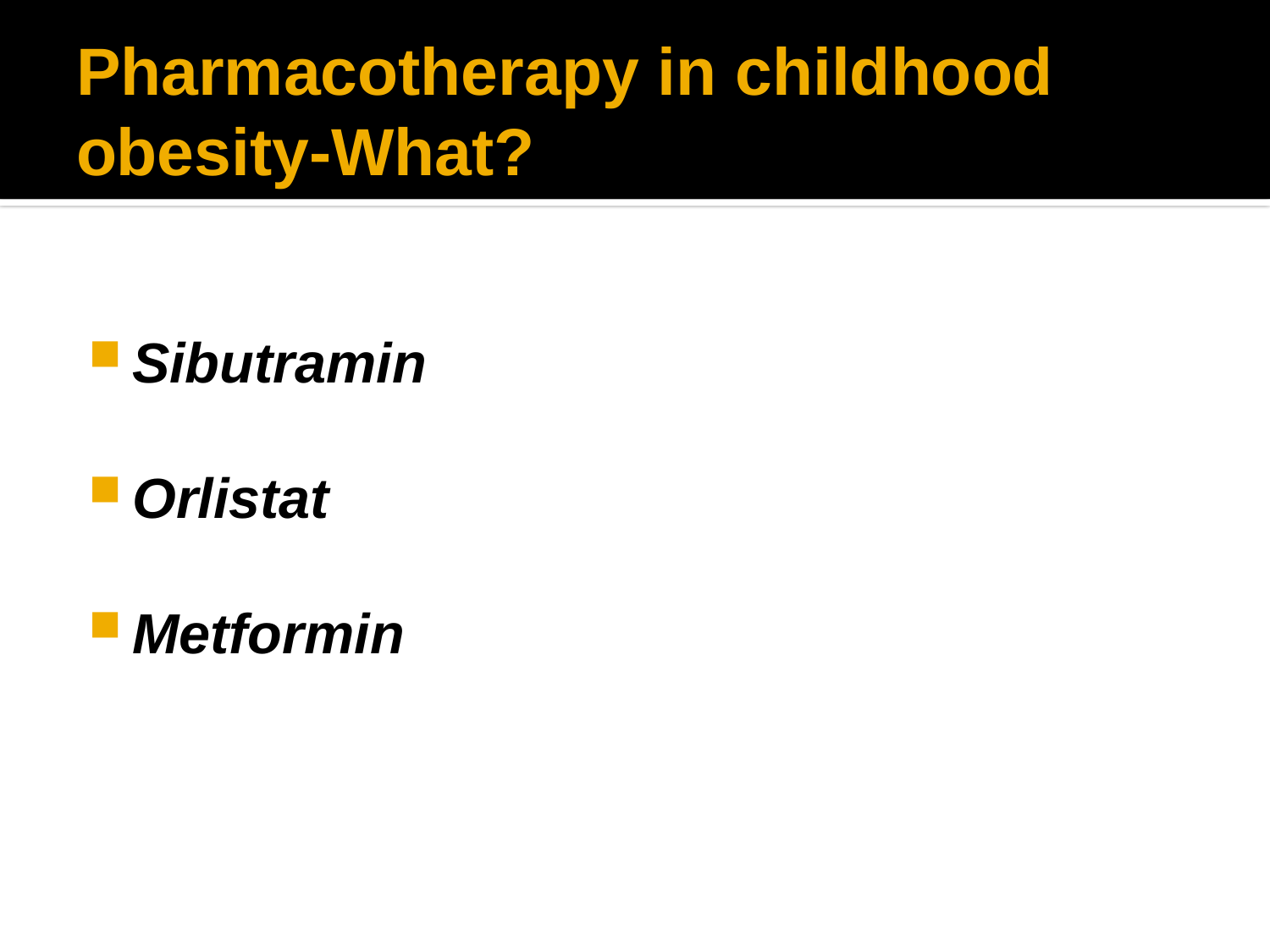

# Pharmacotherapy in childhood obesity-What?

Sibutramin

Orlistat

Metformin